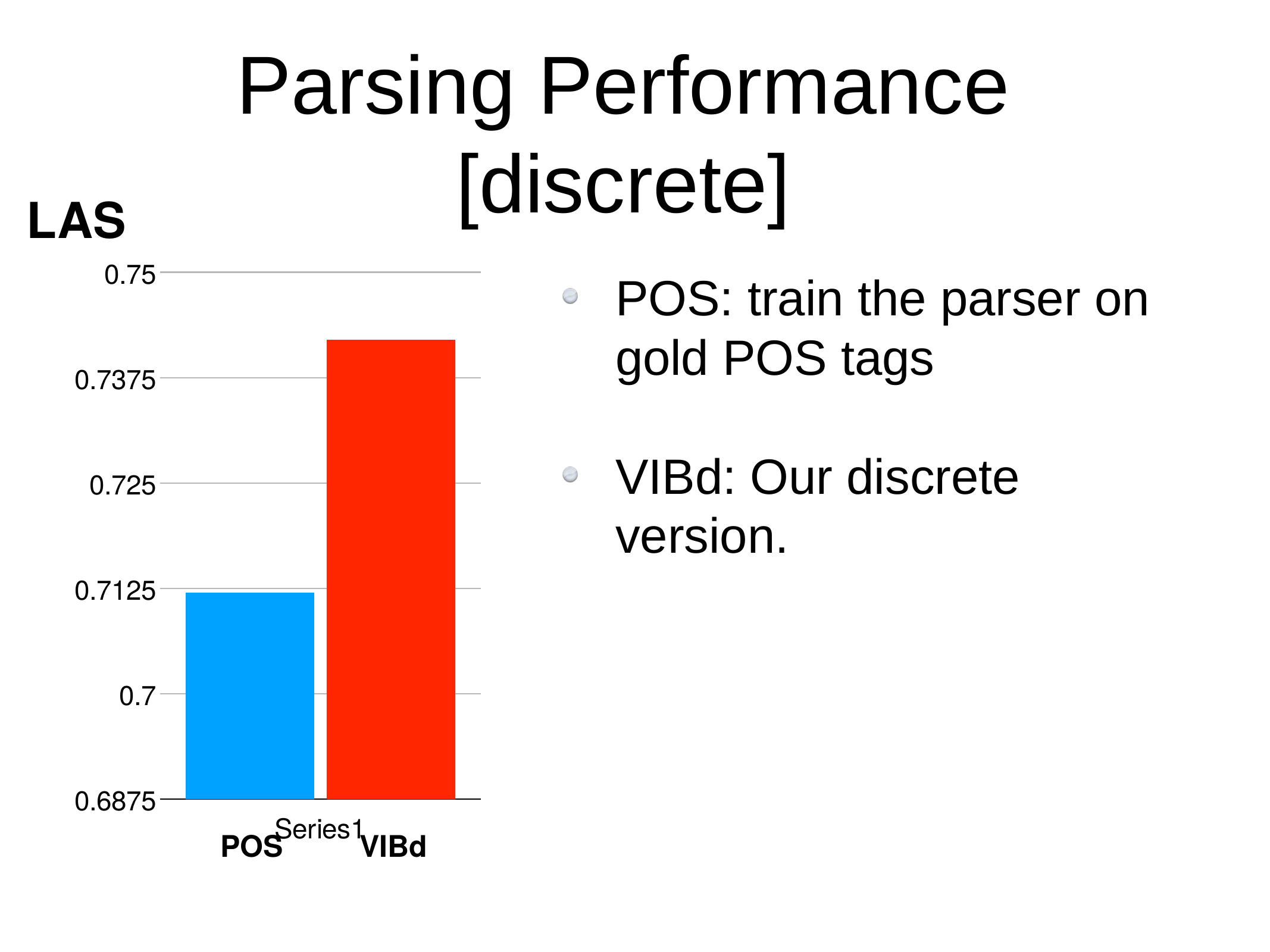

Parsing Performance
[discrete]
LAS

### Chart

| Category | Untitled 1 | Untitled 2 |
|---|---|---|
| None | 0.712 | 0.742 |
POS: train the parser on gold POS tags

VIBd: Our discrete version.
POS
VIBd
72